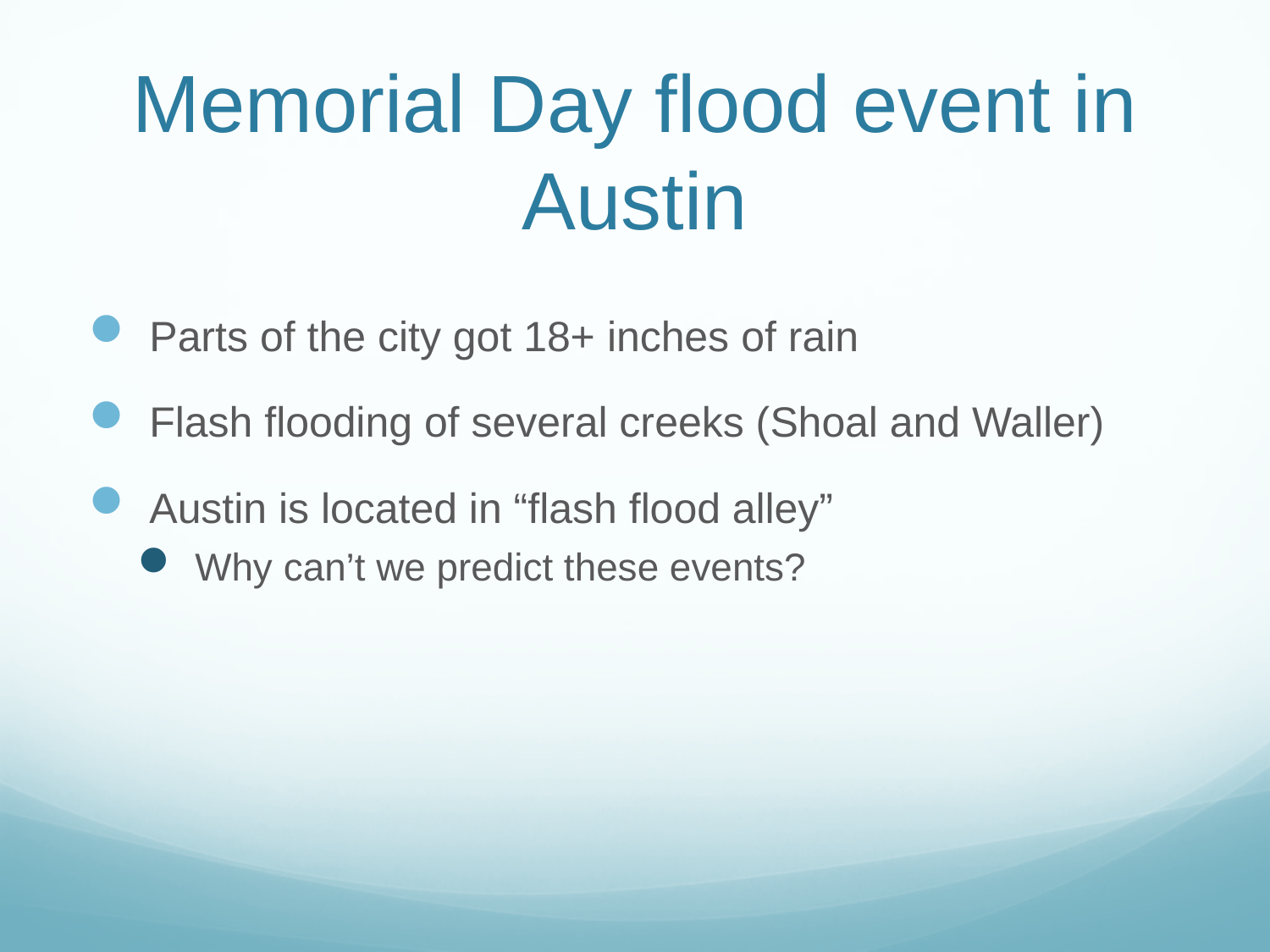

# Memorial Day flood event in Austin
 Parts of the city got 18+ inches of rain
 Flash flooding of several creeks (Shoal and Waller)
 Austin is located in “flash flood alley”
 Why can’t we predict these events?